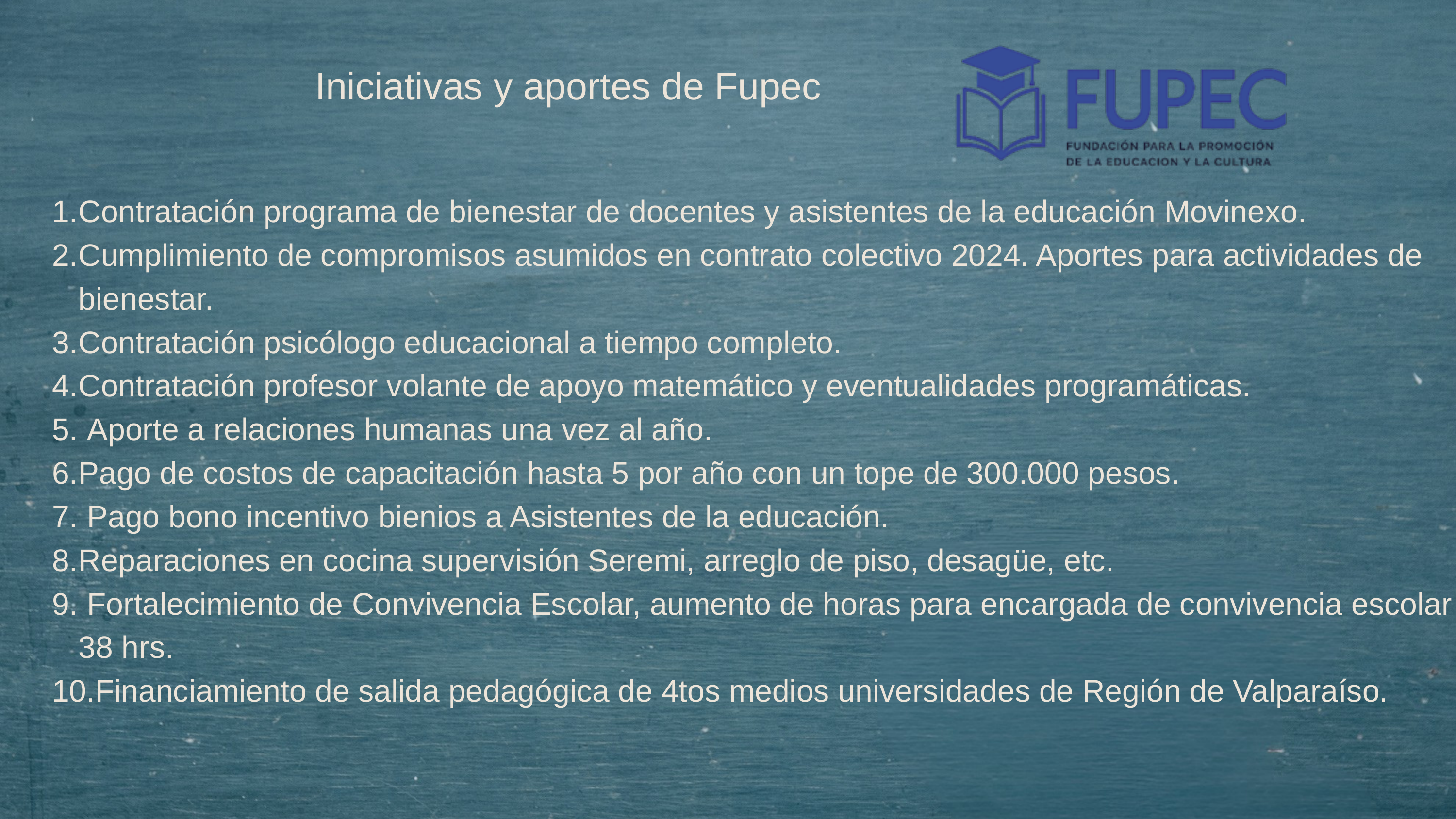

Iniciativas y aportes de Fupec
Contratación programa de bienestar de docentes y asistentes de la educación Movinexo.
Cumplimiento de compromisos asumidos en contrato colectivo 2024. Aportes para actividades de bienestar.
Contratación psicólogo educacional a tiempo completo.
Contratación profesor volante de apoyo matemático y eventualidades programáticas.
 Aporte a relaciones humanas una vez al año.
Pago de costos de capacitación hasta 5 por año con un tope de 300.000 pesos.
 Pago bono incentivo bienios a Asistentes de la educación.
Reparaciones en cocina supervisión Seremi, arreglo de piso, desagüe, etc.
 Fortalecimiento de Convivencia Escolar, aumento de horas para encargada de convivencia escolar 38 hrs.
Financiamiento de salida pedagógica de 4tos medios universidades de Región de Valparaíso.